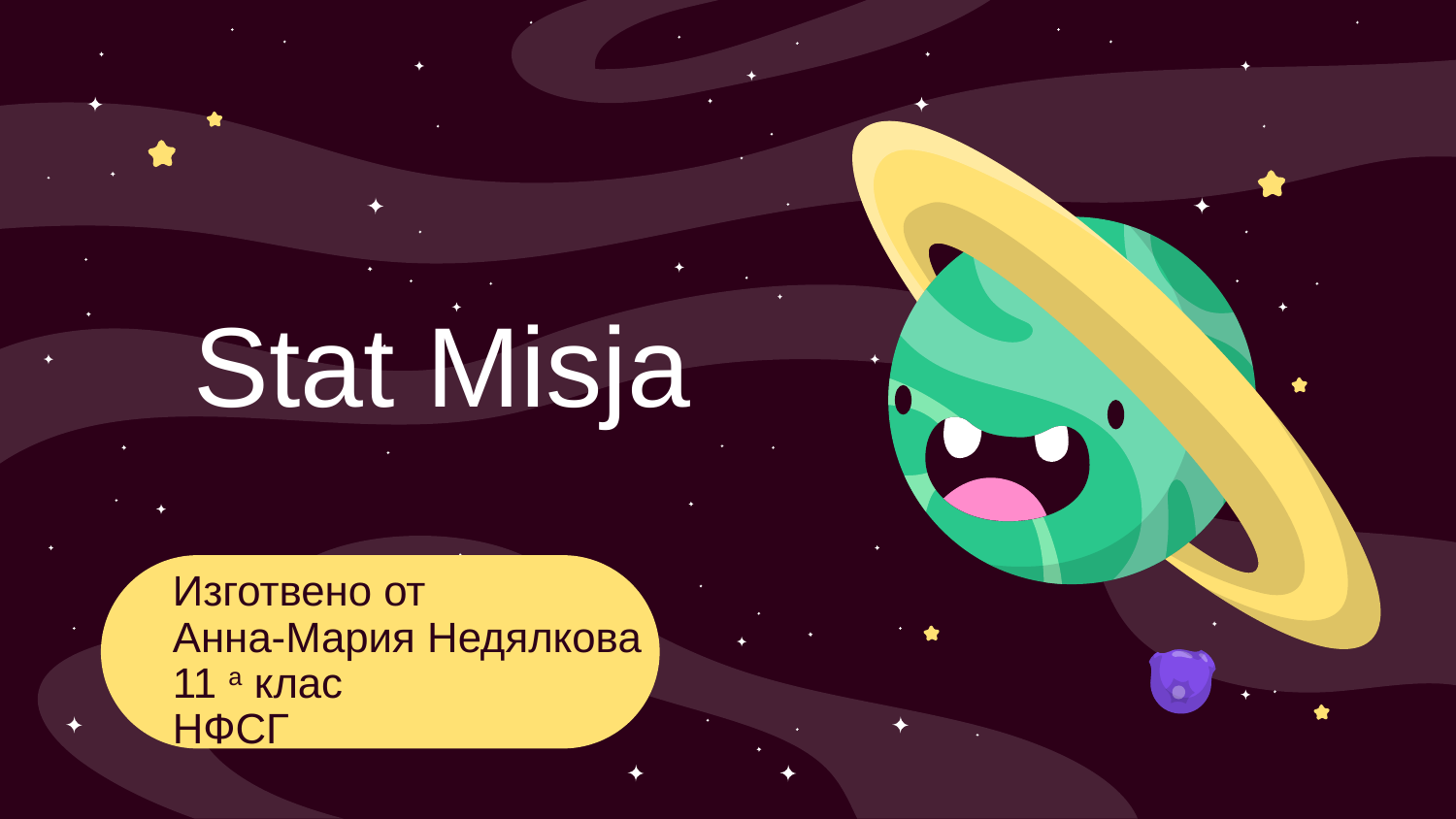

# Stat Misja

Изготвено от
Анна-Мария Недялкова
11 а клас
НФСГ